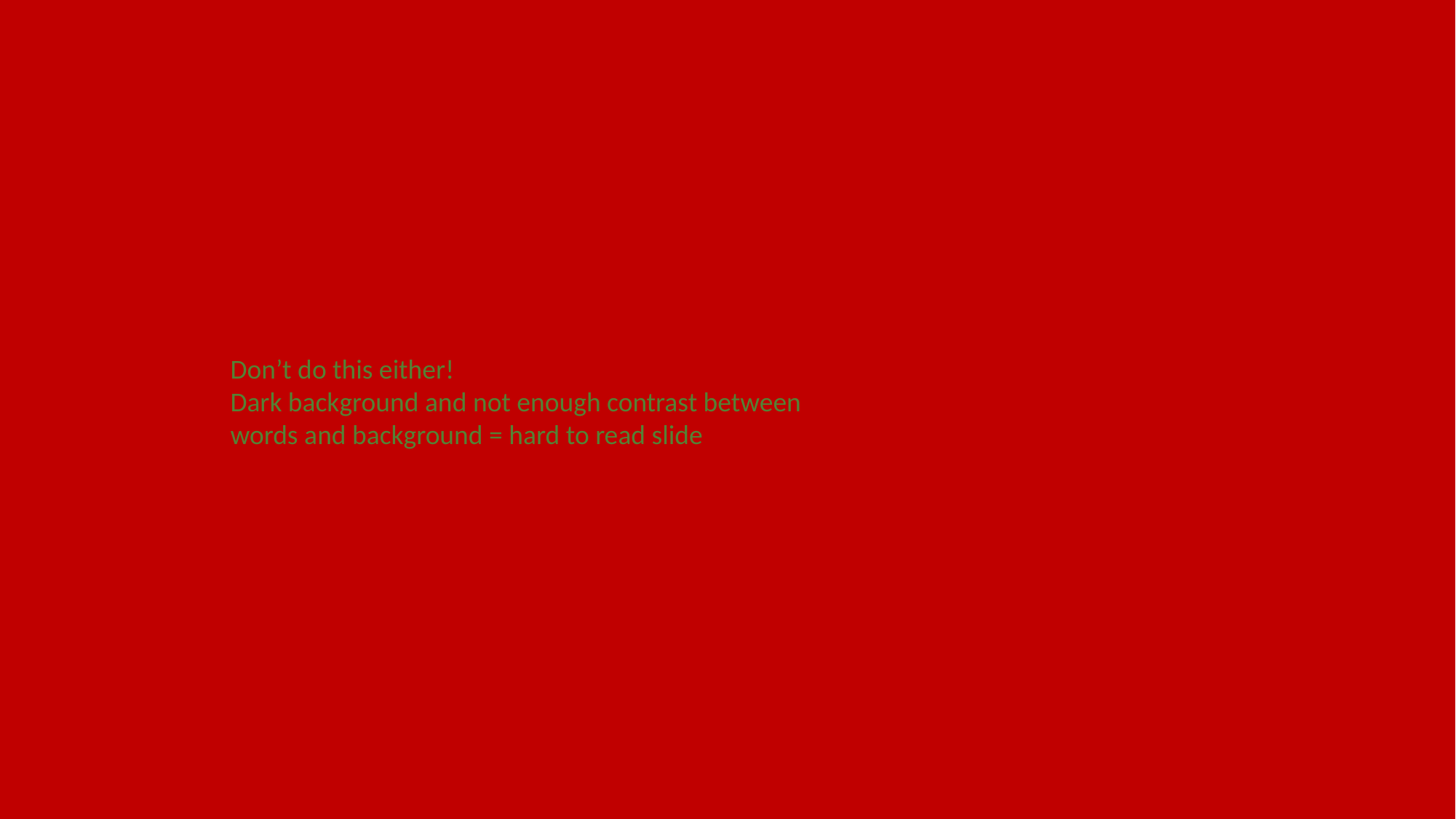

Don’t do this either!
Dark background and not enough contrast between
words and background = hard to read slide